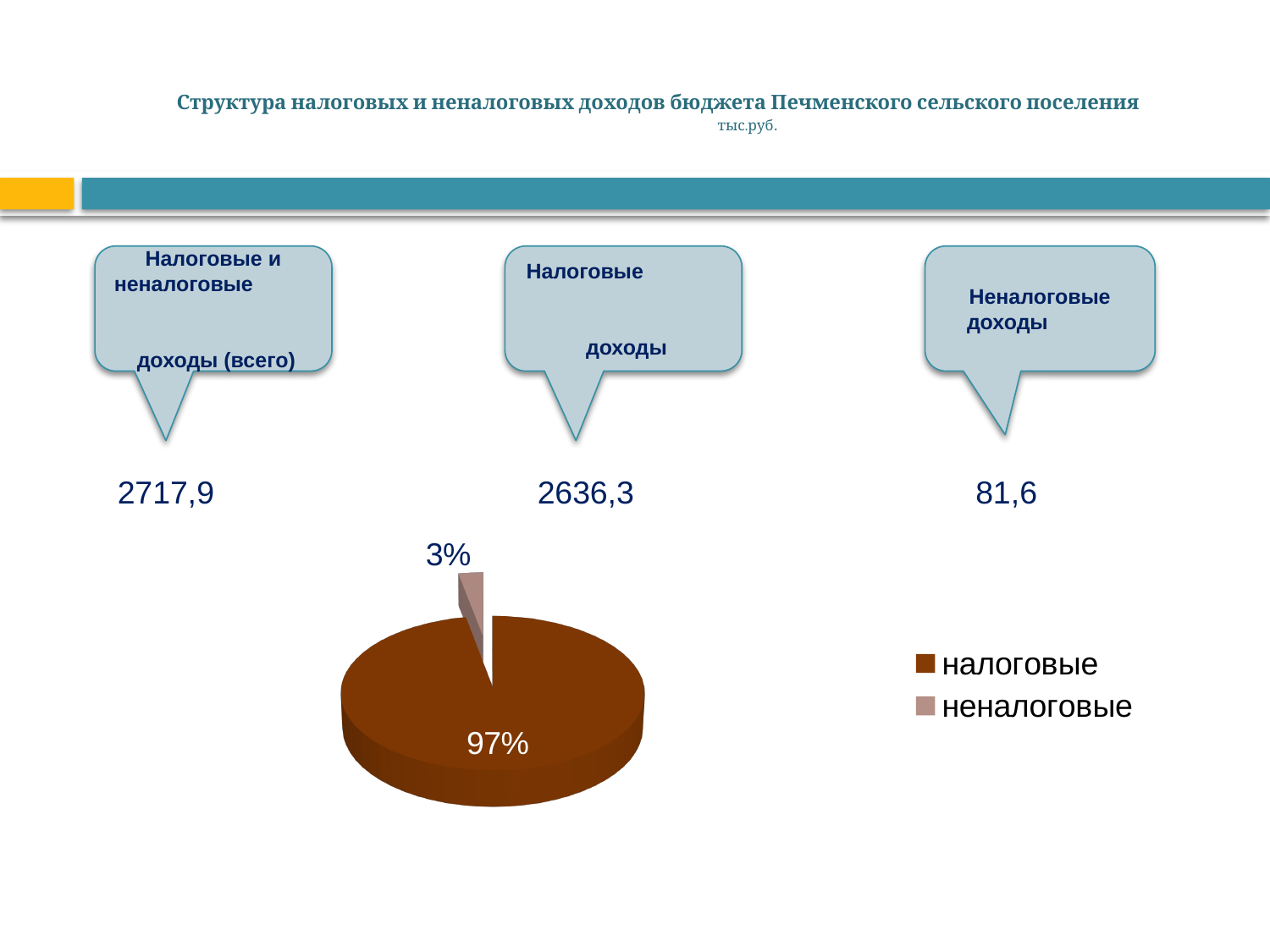

# Структура налоговых и неналоговых доходов бюджета Печменского сельского поселения тыс.руб.

Налоговые и неналоговые
 доходы (всего)
Налоговые
 доходы
Неналоговые доходы
2717,9
2636,3
81,6

[unsupported chart]